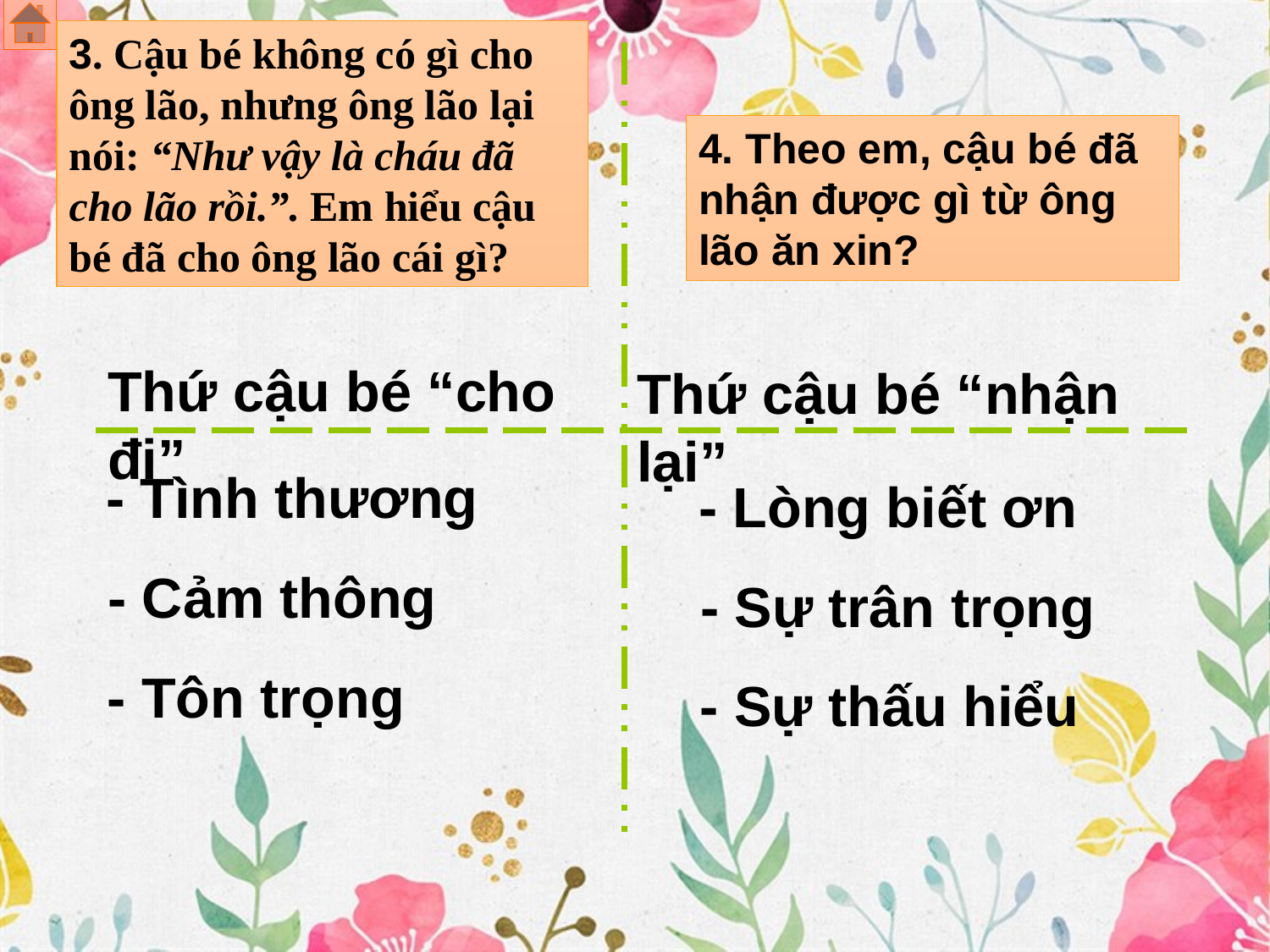

3. Cậu bé không có gì cho ông lão, nhưng ông lão lại nói: “Như vậy là cháu đã cho lão rồi.”. Em hiểu cậu bé đã cho ông lão cái gì?
4. Theo em, cậu bé đã nhận được gì từ ông lão ăn xin?
Thứ cậu bé “cho đi”
Thứ cậu bé “nhận lại”
- Tình thương
- Lòng biết ơn
- Cảm thông
- Sự trân trọng
- Tôn trọng
- Sự thấu hiểu